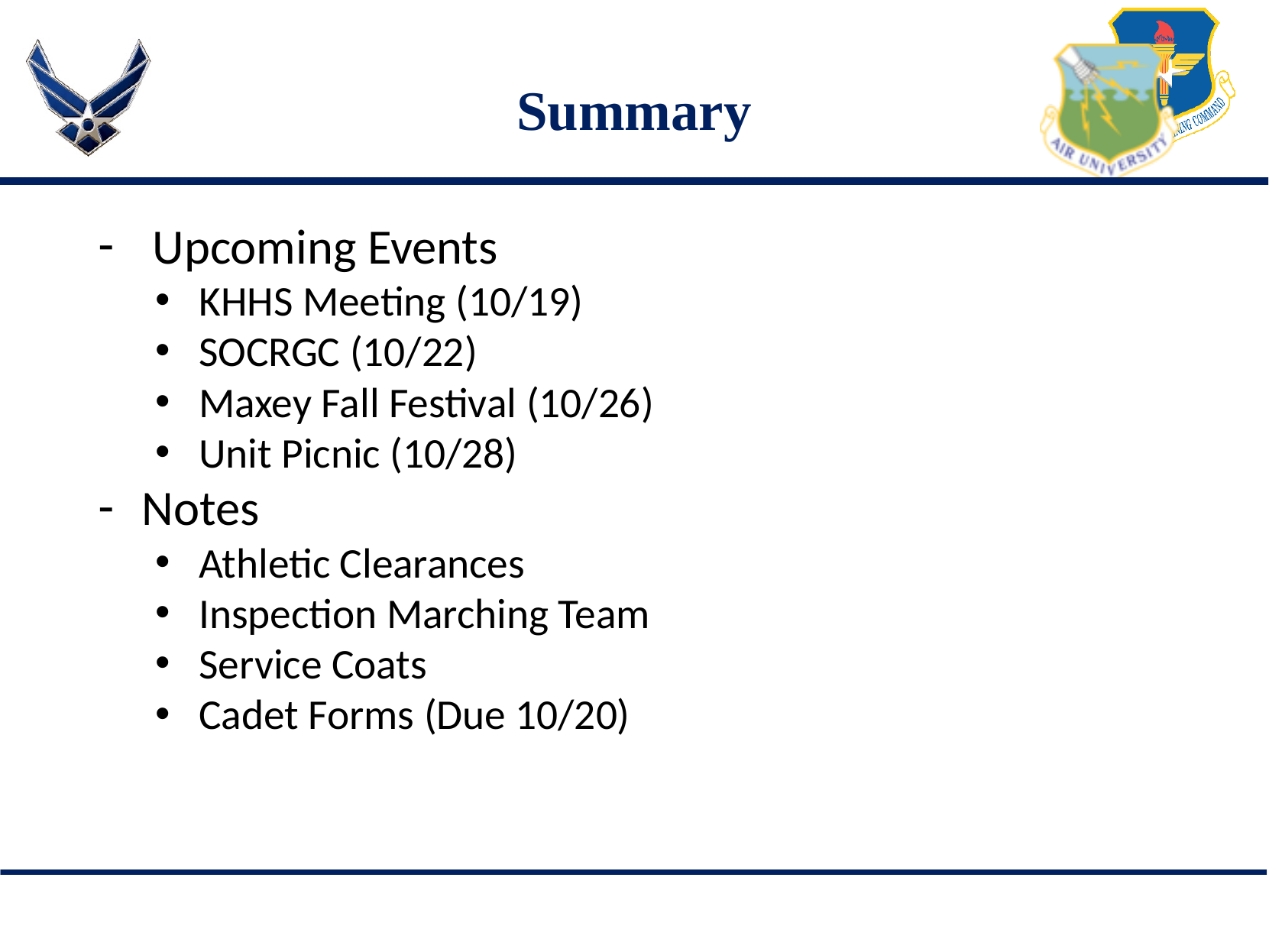

# Summary
 Upcoming Events
KHHS Meeting (10/19)
SOCRGC (10/22)
Maxey Fall Festival (10/26)
Unit Picnic (10/28)
Notes
Athletic Clearances
Inspection Marching Team
Service Coats
Cadet Forms (Due 10/20)